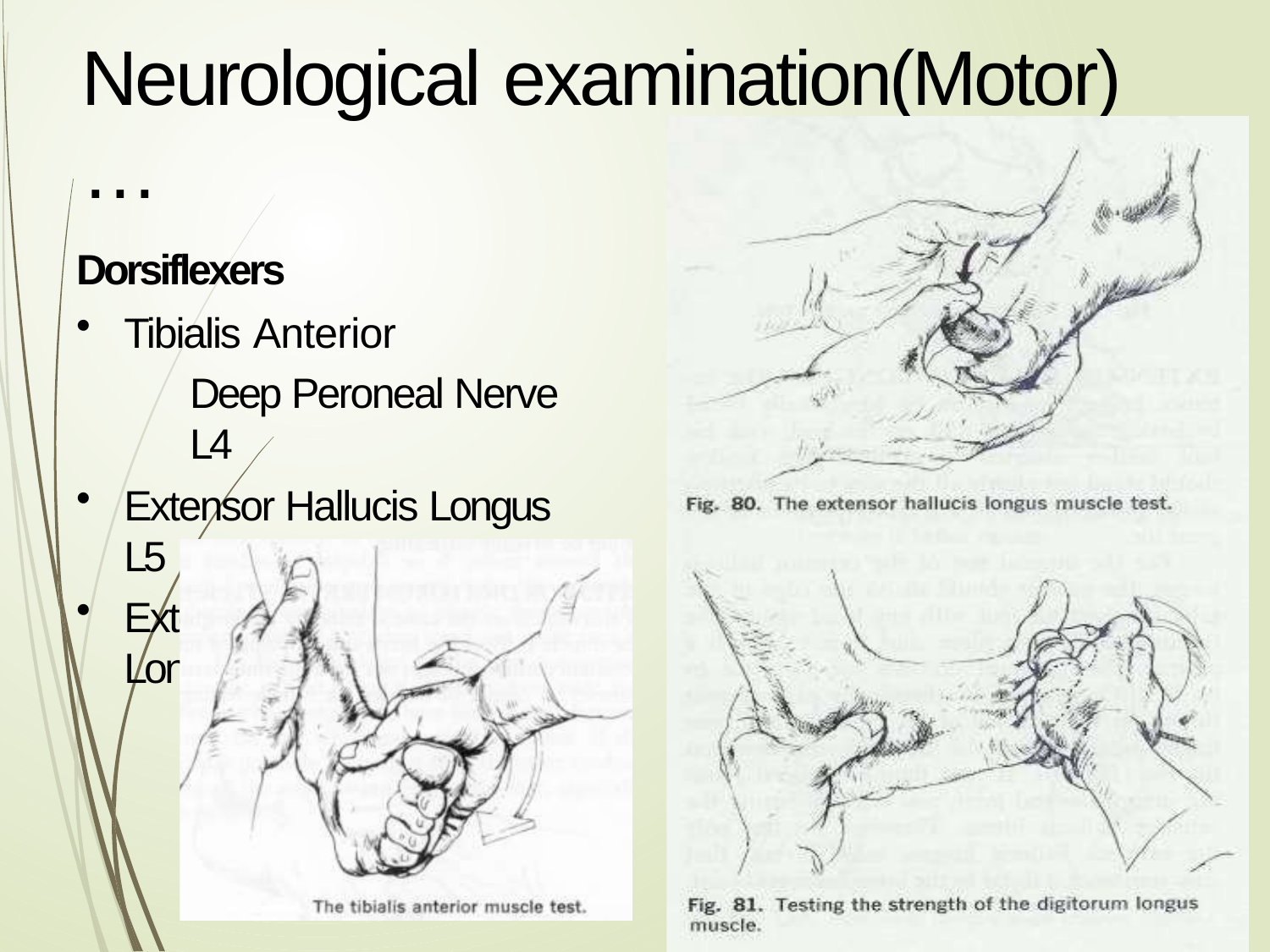

# Neurological examination(Motor)…

Dorsiflexers
Tibialis Anterior
Deep Peroneal Nerve L4
Extensor Hallucis Longus L5
Extensor Digitorum Longus  L5